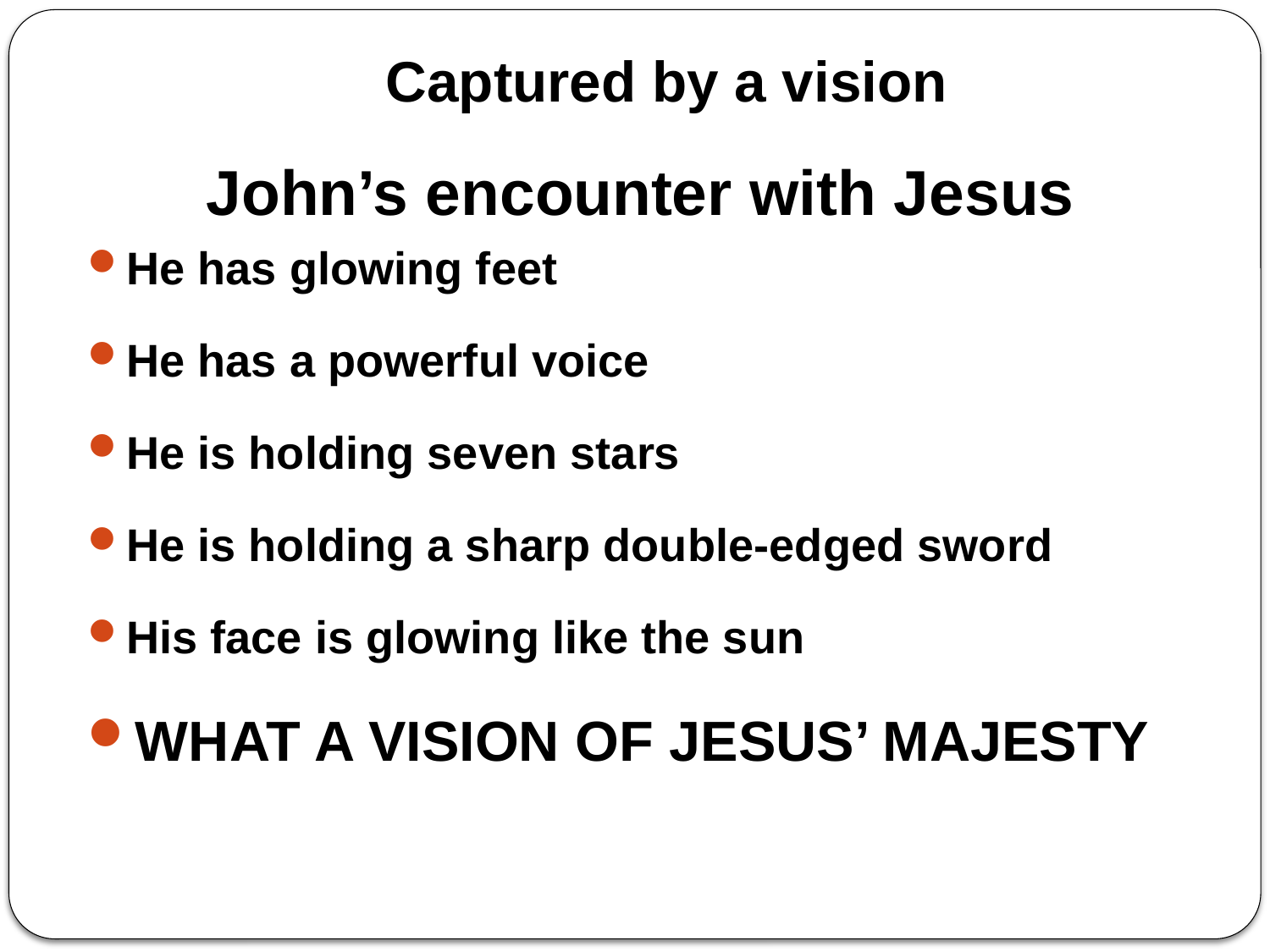

# Captured by a vision
John’s encounter with Jesus
He has glowing feet

He has a powerful voice

He is holding seven stars

He is holding a sharp double-edged sword

His face is glowing like the sun

WHAT A VISION OF JESUS’ MAJESTY